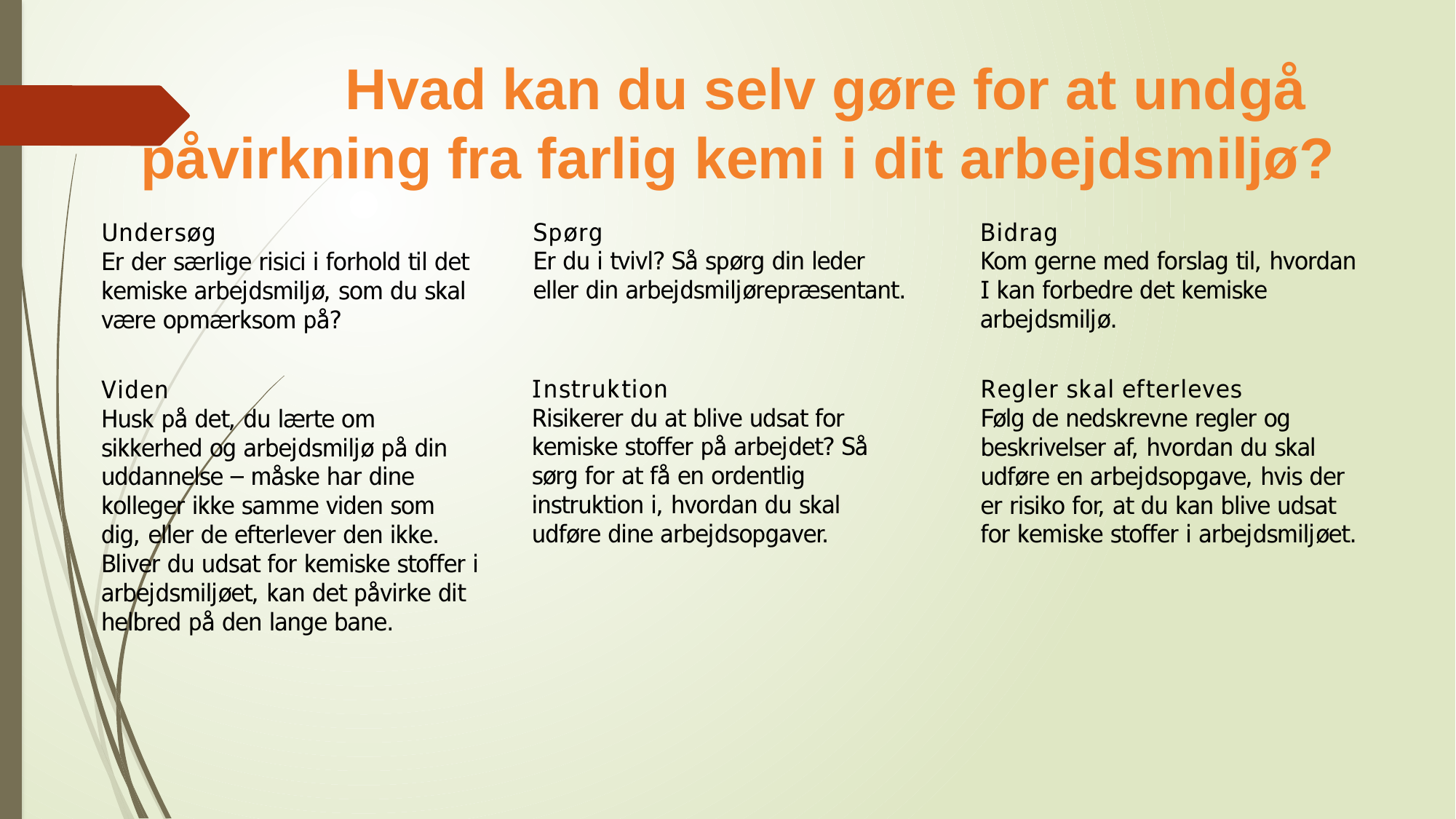

Hvad kan du selv gøre for at undgå påvirkning fra farlig kemi i dit arbejdsmiljø?
Spørg
Er du i tvivl? Så spørg din leder eller din arbejdsmiljørepræsentant.
Bidrag
Kom gerne med forslag til, hvordan I kan forbedre det kemiske arbejdsmiljø.
Undersøg
Er der særlige risici i forhold til det kemiske arbejdsmiljø, som du skal være opmærksom på?
Instruktion
Risikerer du at blive udsat for kemiske stoffer på arbejdet? Så sørg for at få en ordentlig instruktion i, hvordan du skal udføre dine arbejdsopgaver.
Regler skal efterleves
Følg de nedskrevne regler og beskrivelser af, hvordan du skal udføre en arbejdsopgave, hvis der er risiko for, at du kan blive udsat for kemiske stoffer i arbejdsmiljøet.
Viden
Husk på det, du lærte om sikkerhed og arbejdsmiljø på din uddannelse – måske har dine kolleger ikke samme viden som dig, eller de efterlever den ikke. Bliver du udsat for kemiske stoffer i arbejdsmiljøet, kan det påvirke dit helbred på den lange bane.